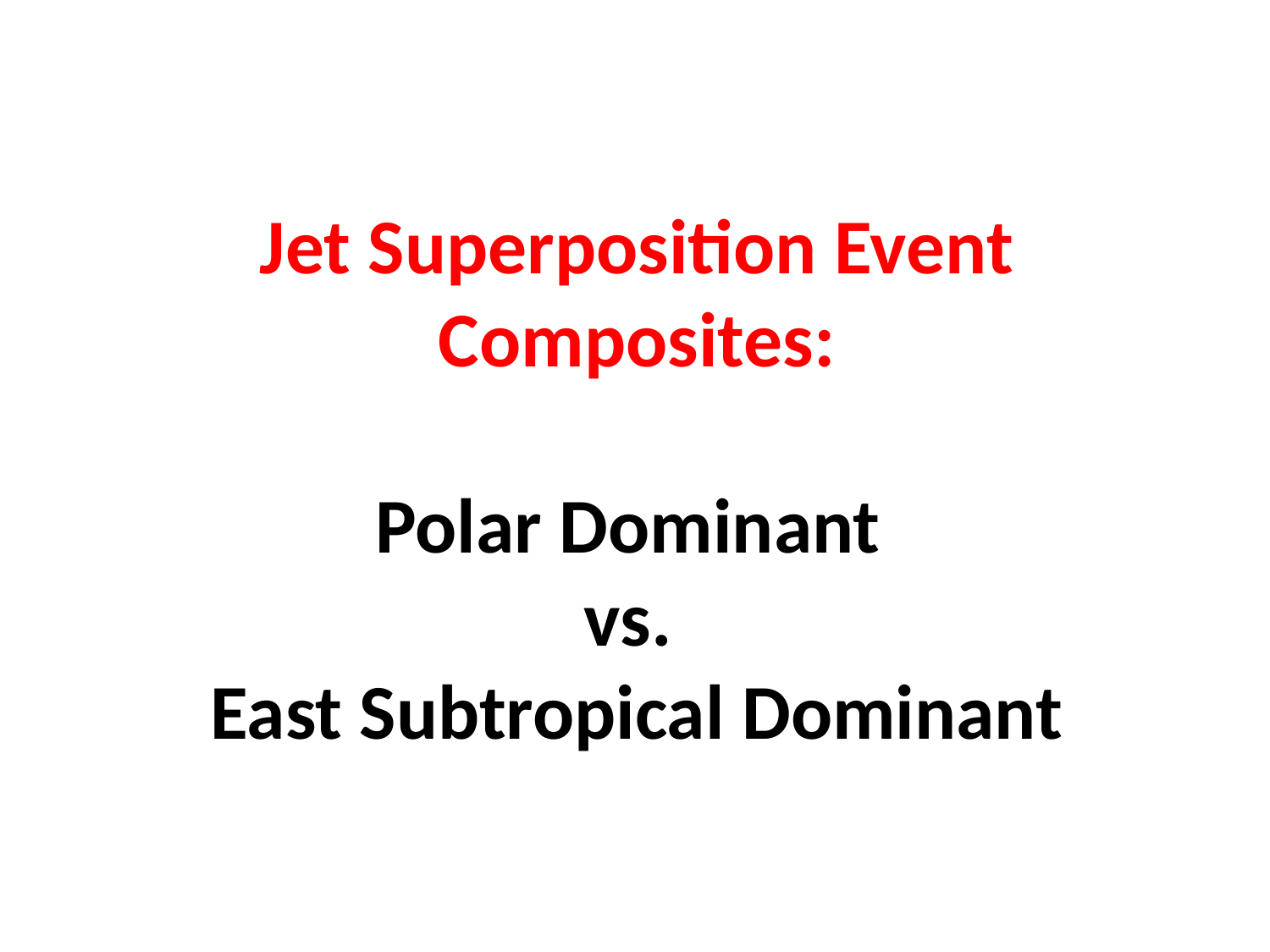

Jet Superposition Event Composites:

Polar Dominant
vs.
East Subtropical Dominant